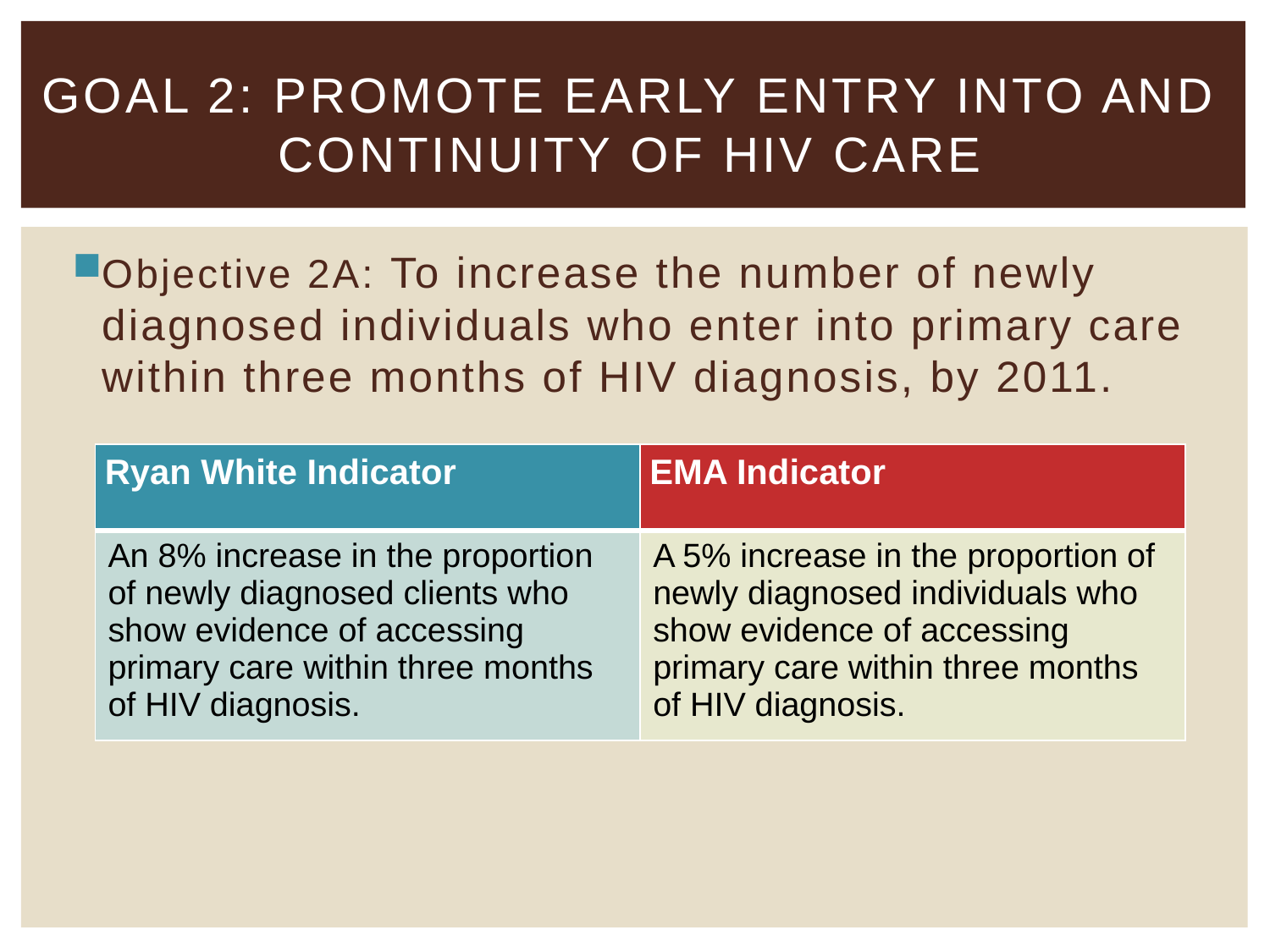

# Goal 2: Promote early entry into and continuity of HIV care
Objective 2A: To increase the number of newly diagnosed individuals who enter into primary care within three months of HIV diagnosis, by 2011.

| Ryan White Indicator | EMA Indicator |
| --- | --- |
| An 8% increase in the proportion of newly diagnosed clients who show evidence of accessing primary care within three months of HIV diagnosis. | A 5% increase in the proportion of newly diagnosed individuals who show evidence of accessing primary care within three months of HIV diagnosis. |